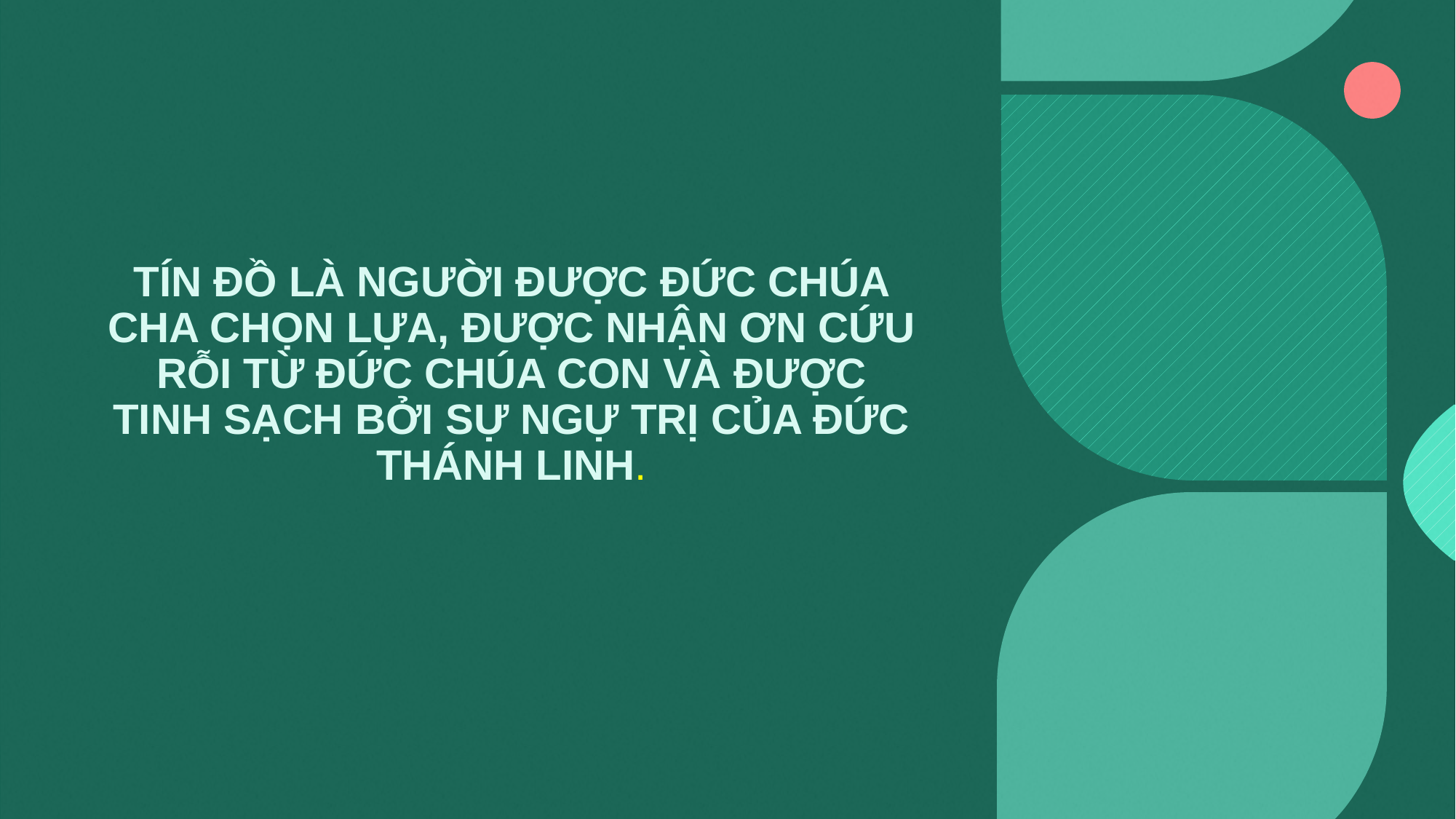

TÍN ĐỒ LÀ NGƯỜI ĐƯỢC ĐỨC CHÚA CHA CHỌN LỰA, ĐƯỢC NHẬN ƠN CỨU RỖI TỪ ĐỨC CHÚA CON VÀ ĐƯỢC TINH SẠCH BỞI SỰ NGỰ TRỊ CỦA ĐỨC THÁNH LINH.